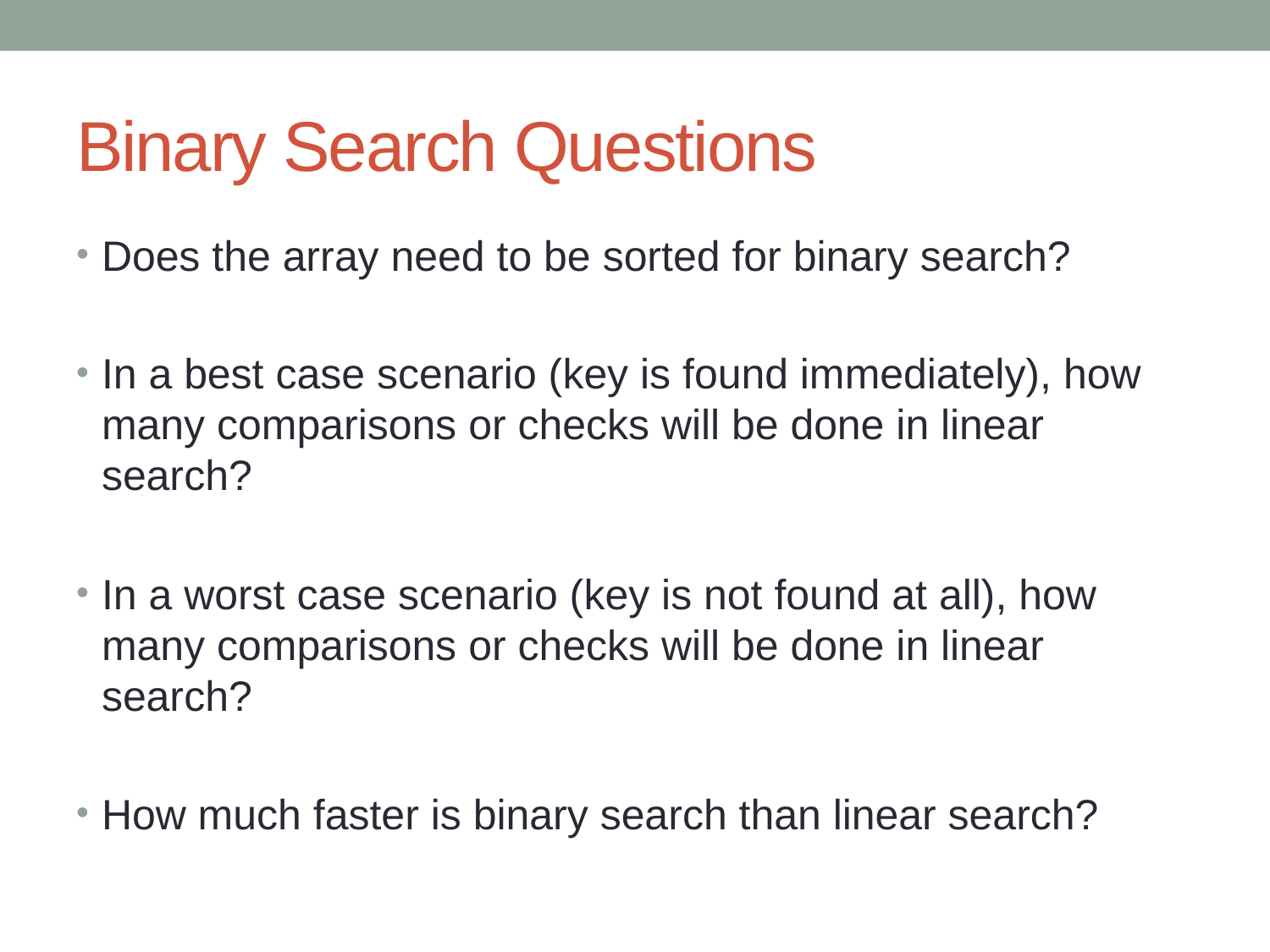

# Binary Search Questions
Does the array need to be sorted for binary search?

In a best case scenario (key is found immediately), how many comparisons or checks will be done in linear search?

In a worst case scenario (key is not found at all), how many comparisons or checks will be done in linear search?

How much faster is binary search than linear search?